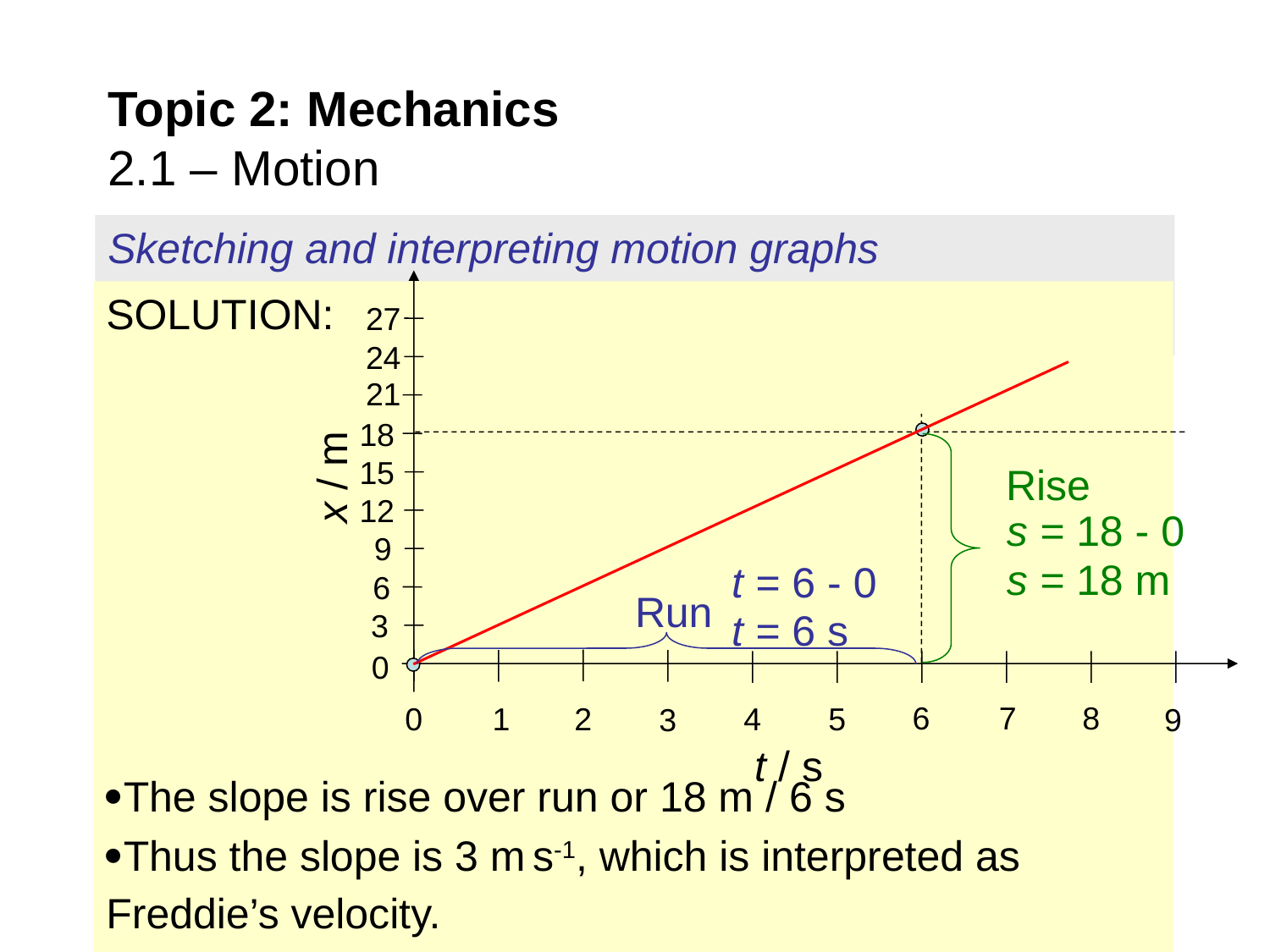

# Topic 2: Mechanics 2.1 – Motion
Sketching and interpreting motion graphs

27

24

21

18

x / m
15

12

9

6

3

0

6
7
8
0
1
2
4
5
3
9
t / s
SOLUTION:

•The slope is rise over run or 18 m / 6 s
•Thus the slope is 3 m s-1, which is interpreted as Freddie’s velocity.

Rise
s = 18 - 0
s = 18 m
t = 6 - 0
Run
t = 6 s